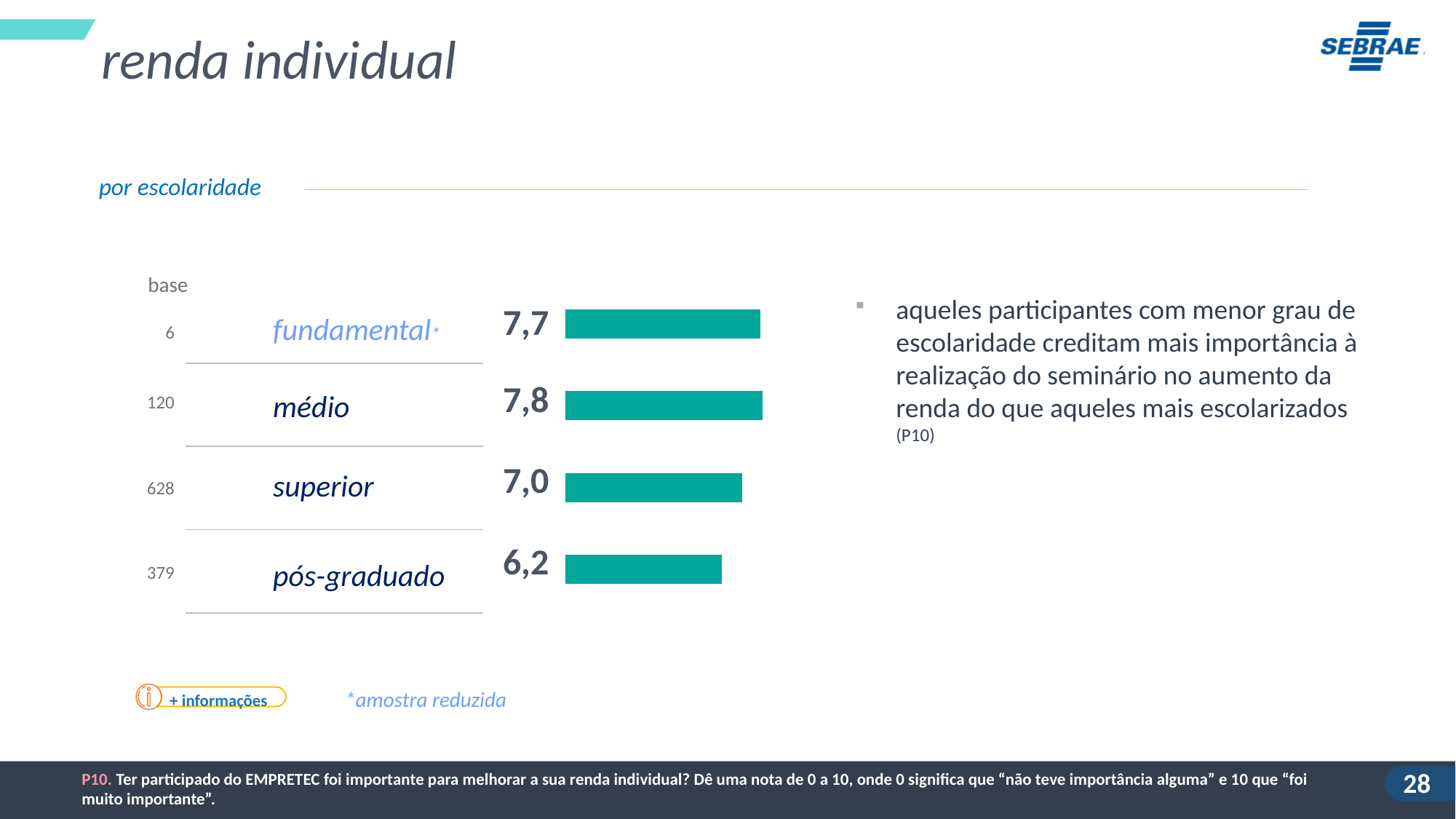

renda individual
por escolaridade
base

### Chart

| Category | Série 1 |
|---|---|
| fundamental | 7.7 |
| médio | 7.8 |
| superior | 7.0 |
| pós graduado | 6.2 |
|  |
| --- |
|  |
|  |
|  |
aqueles participantes com menor grau de escolaridade creditam mais importância à realização do seminário no aumento da renda do que aqueles mais escolarizados (P10)
| 7,7 |
| --- |
| 7,8 |
| 7,0 |
| 6,2 |
fundamental*
6
médio
120
superior
628
pós-graduado
379
+ informações

*amostra reduzida
P10. Ter participado do EMPRETEC foi importante para melhorar a sua renda individual? Dê uma nota de 0 a 10, onde 0 significa que “não teve importância alguma” e 10 que “foi muito importante”.